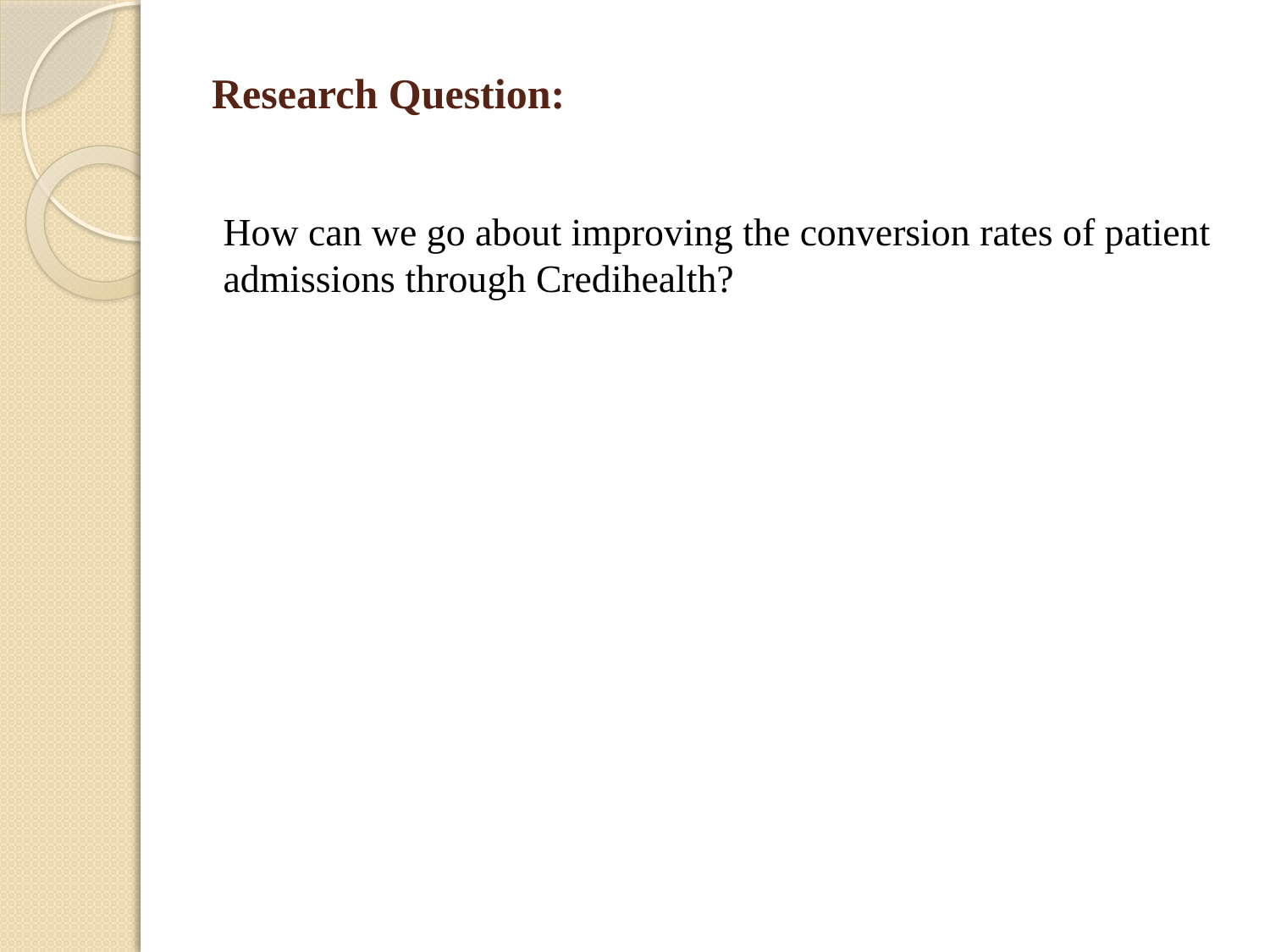

# Research Question:
How can we go about improving the conversion rates of patient admissions through Credihealth?